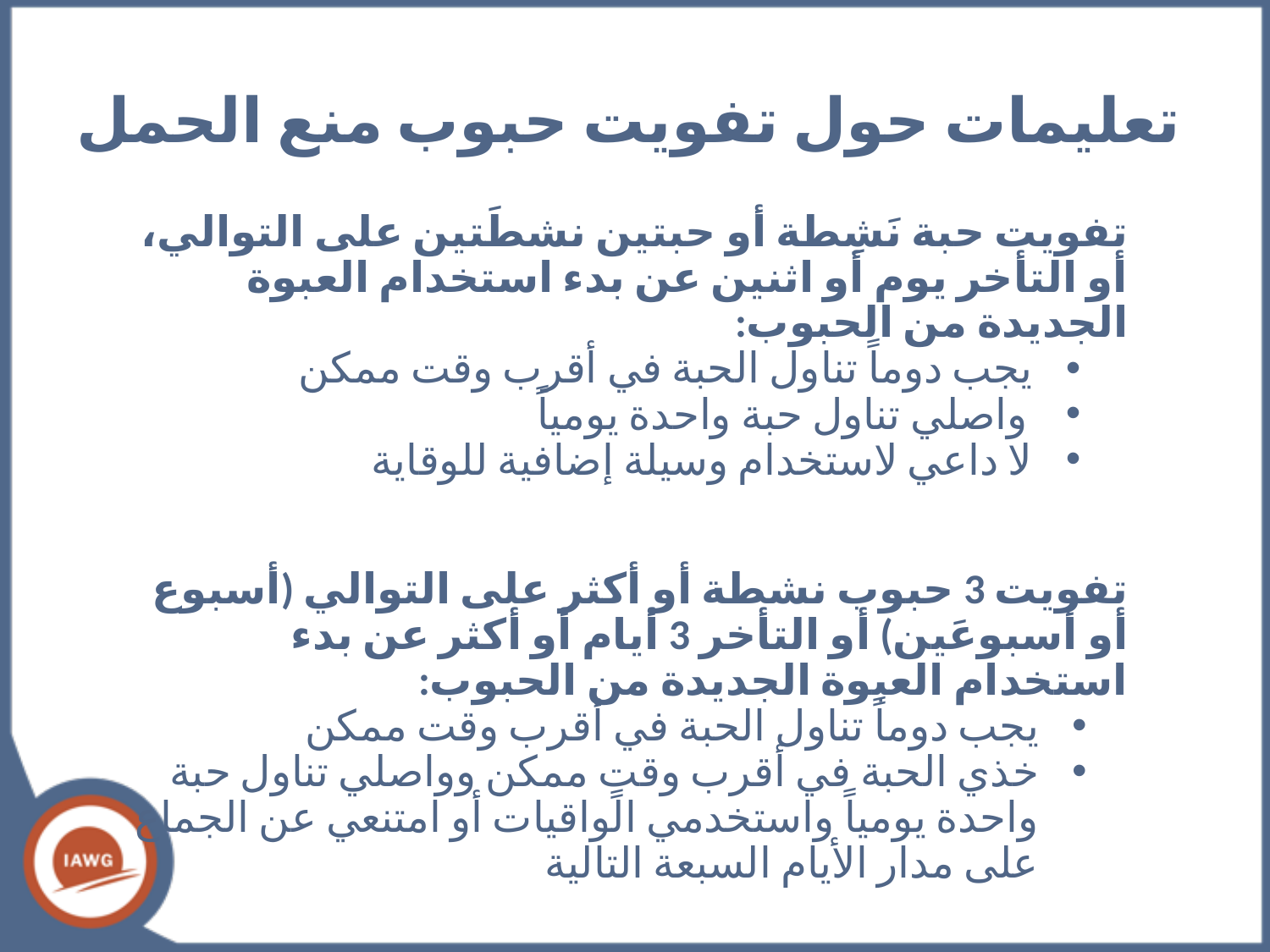

تعليمات حول تفويت حبوب منع الحمل
تفويت حبة نَشِطة أو حبتين نشطَتين على التوالي، أو التأخر يوم أو اثنين عن بدء استخدام العبوة الجديدة من الحبوب:
يجب دوماً تناول الحبة في أقرب وقت ممكن
واصلي تناول حبة واحدة يومياً
لا داعي لاستخدام وسيلة إضافية للوقاية

تفويت 3 حبوب نشطة أو أكثر على التوالي (أسبوع أو أسبوعَين) أو التأخر 3 أيام أو أكثر عن بدء استخدام العبوة الجديدة من الحبوب:
يجب دوماً تناول الحبة في أقرب وقت ممكن
خذي الحبة في أقرب وقتٍ ممكن وواصلي تناول حبة واحدة يومياً واستخدمي الواقيات أو امتنعي عن الجماع على مدار الأيام السبعة التالية